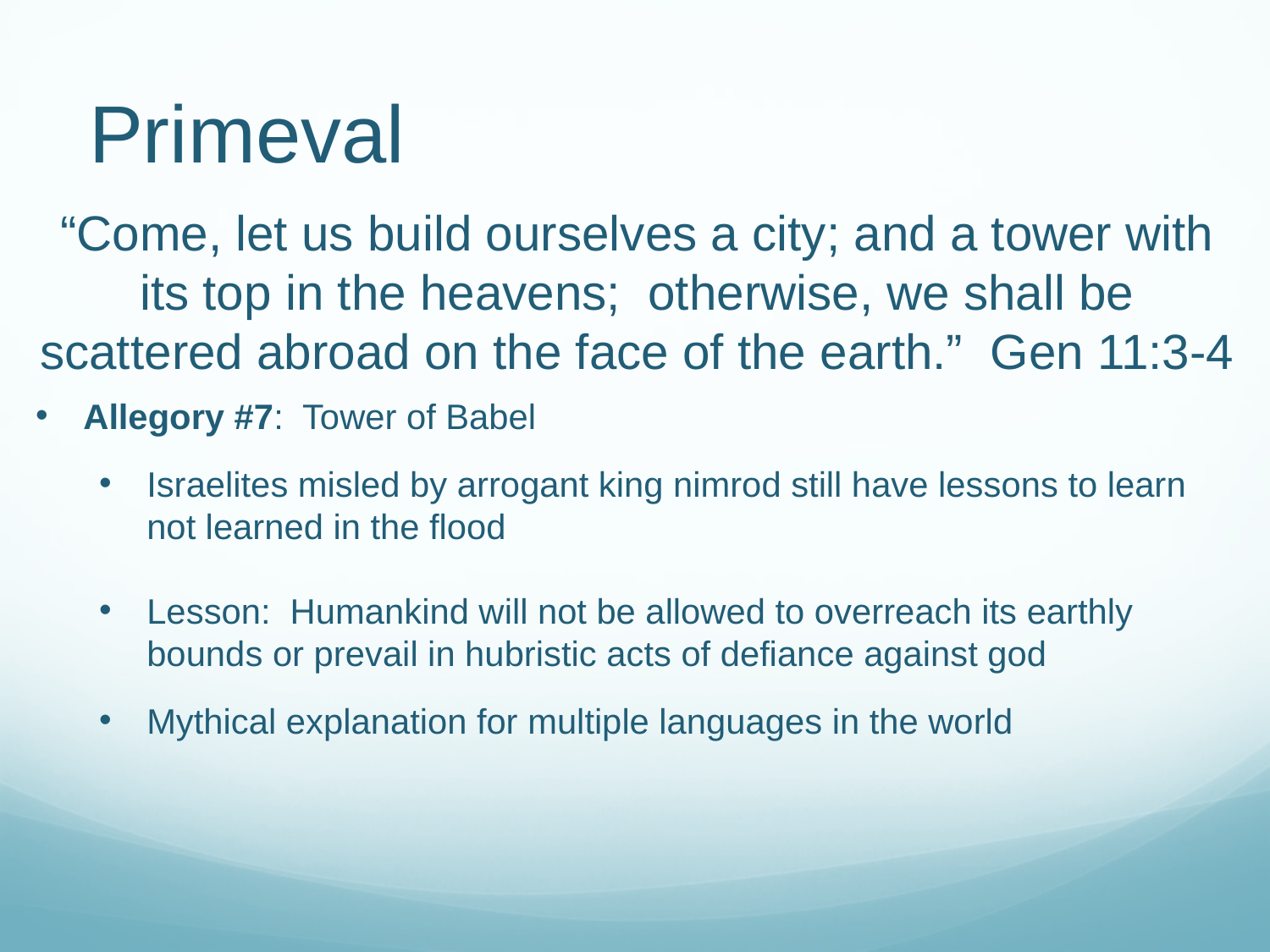

# Primeval
“Come, let us build ourselves a city; and a tower with its top in the heavens;  otherwise, we shall be scattered abroad on the face of the earth.”  Gen 11:3-4
Allegory #7:  Tower of Babel

Israelites misled by arrogant king nimrod still have lessons to learn not learned in the flood

Lesson:  Humankind will not be allowed to overreach its earthly bounds or prevail in hubristic acts of defiance against god

Mythical explanation for multiple languages in the world